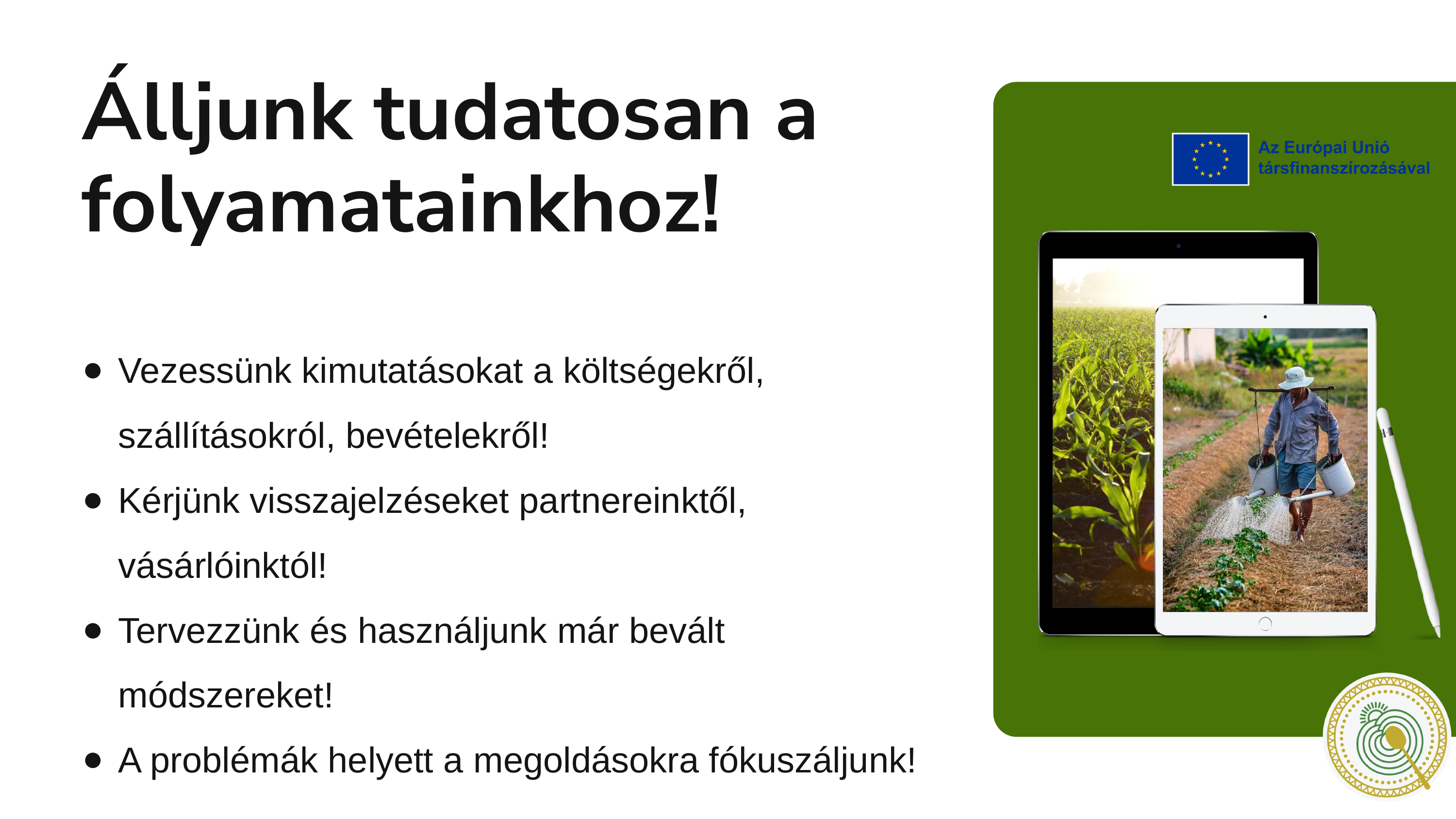

Álljunk tudatosan a folyamatainkhoz!

Vezessünk kimutatásokat a költségekről, szállításokról, bevételekről!
Kérjünk visszajelzéseket partnereinktől, vásárlóinktól!
Tervezzünk és használjunk már bevált módszereket!
A problémák helyett a megoldásokra fókuszáljunk!